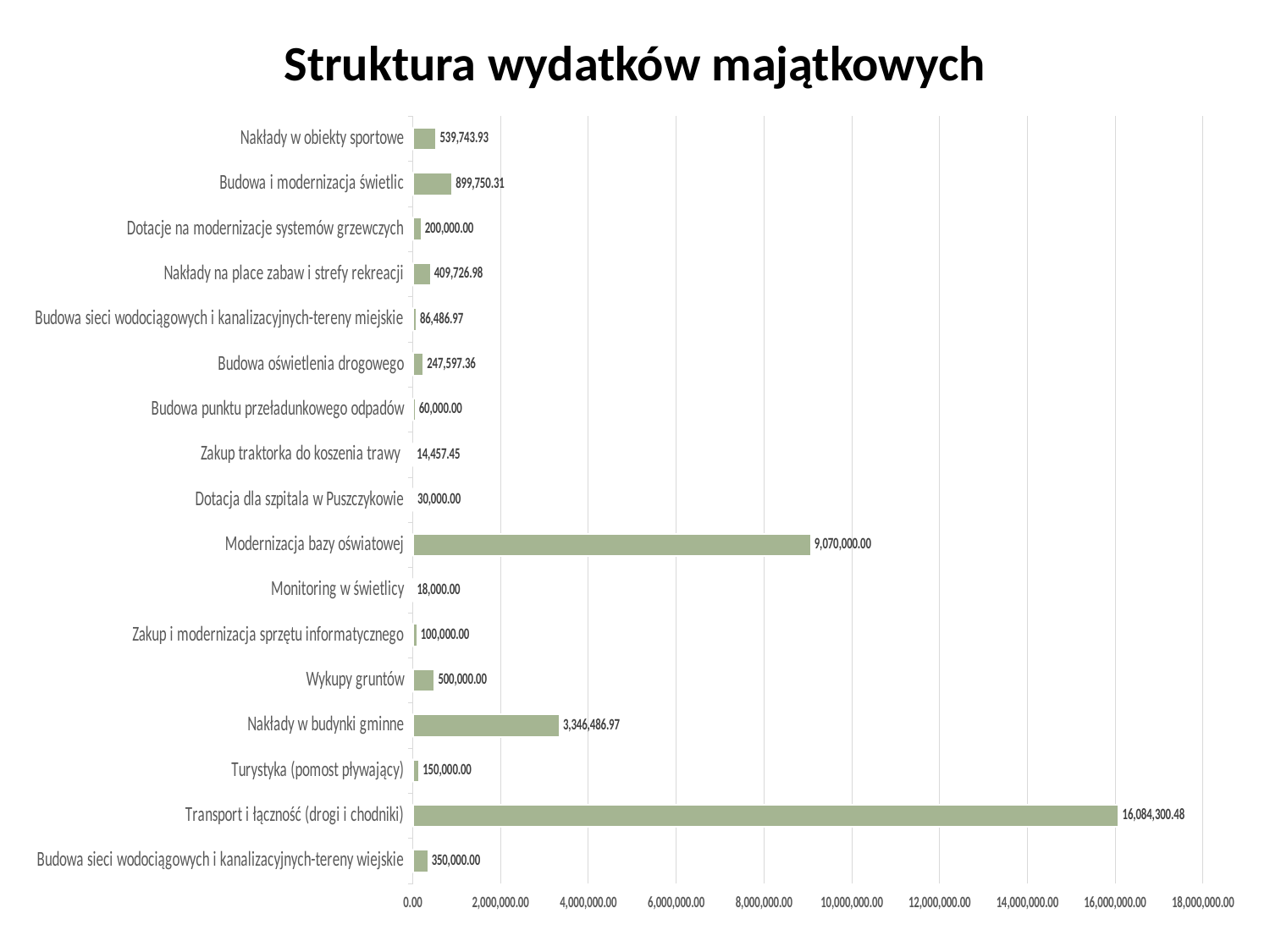

# Struktura wydatków majątkowych

### Chart

| Category | Watość |
|---|---|
| Budowa sieci wodociągowych i kanalizacyjnych-tereny wiejskie | 350000.0 |
| Transport i łączność (drogi i chodniki) | 16084300.48 |
| Turystyka (pomost pływający) | 150000.0 |
| Nakłady w budynki gminne | 3346486.97 |
| Wykupy gruntów | 500000.0 |
| Zakup i modernizacja sprzętu informatycznego | 100000.0 |
| Monitoring w świetlicy | 18000.0 |
| Modernizacja bazy oświatowej | 9070000.0 |
| Dotacja dla szpitala w Puszczykowie | 30000.0 |
| Zakup traktorka do koszenia trawy  | 14457.45 |
| Budowa punktu przeładunkowego odpadów | 60000.0 |
| Budowa oświetlenia drogowego | 247597.36 |
| Budowa sieci wodociągowych i kanalizacyjnych-tereny miejskie | 86486.97 |
| Nakłady na place zabaw i strefy rekreacji | 409726.98 |
| Dotacje na modernizacje systemów grzewczych | 200000.0 |
| Budowa i modernizacja świetlic | 899750.31 |
| Nakłady w obiekty sportowe | 539743.93 |